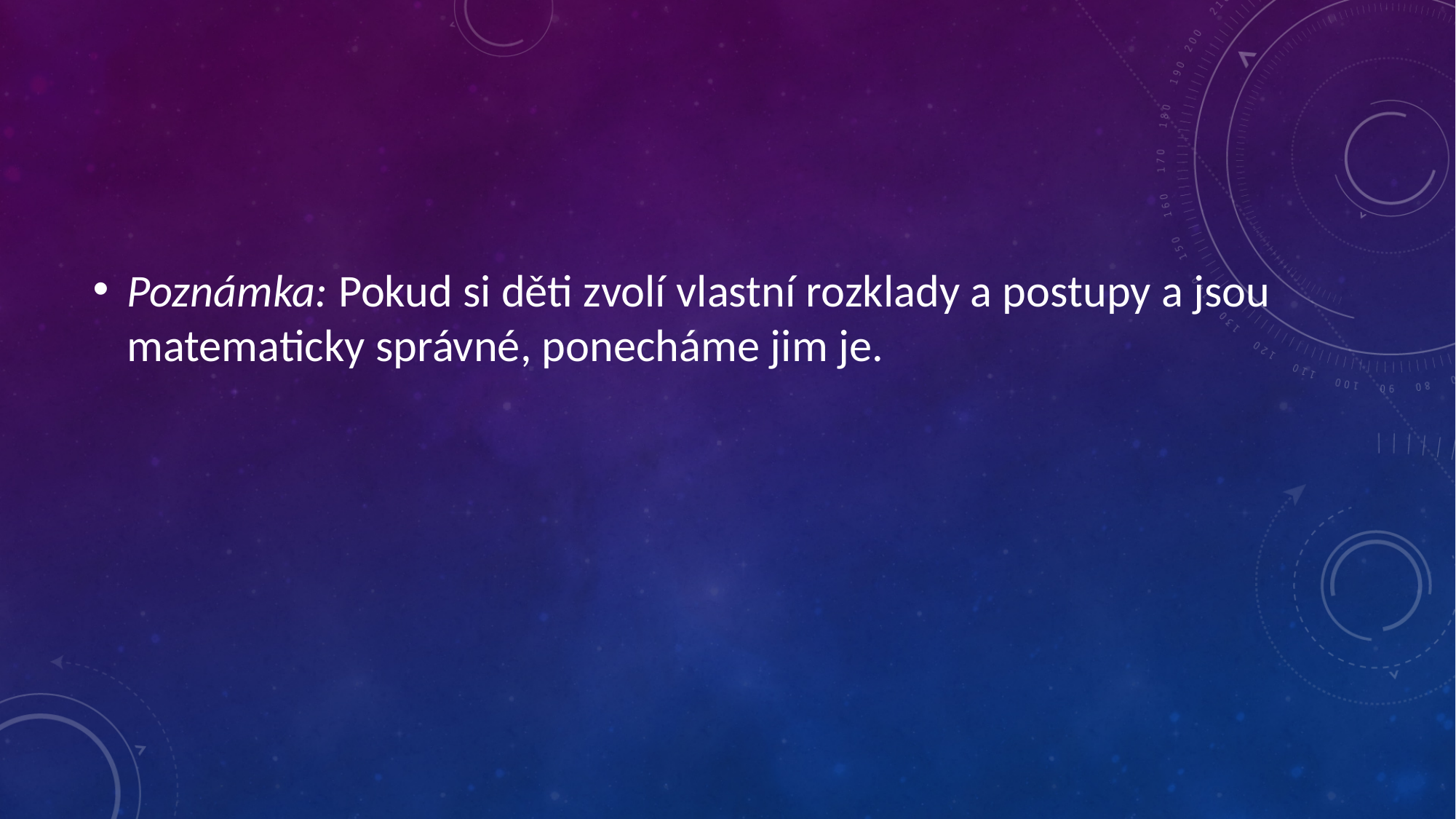

#
Poznámka: Pokud si děti zvolí vlastní rozklady a postupy a jsou matematicky správné, ponecháme jim je.